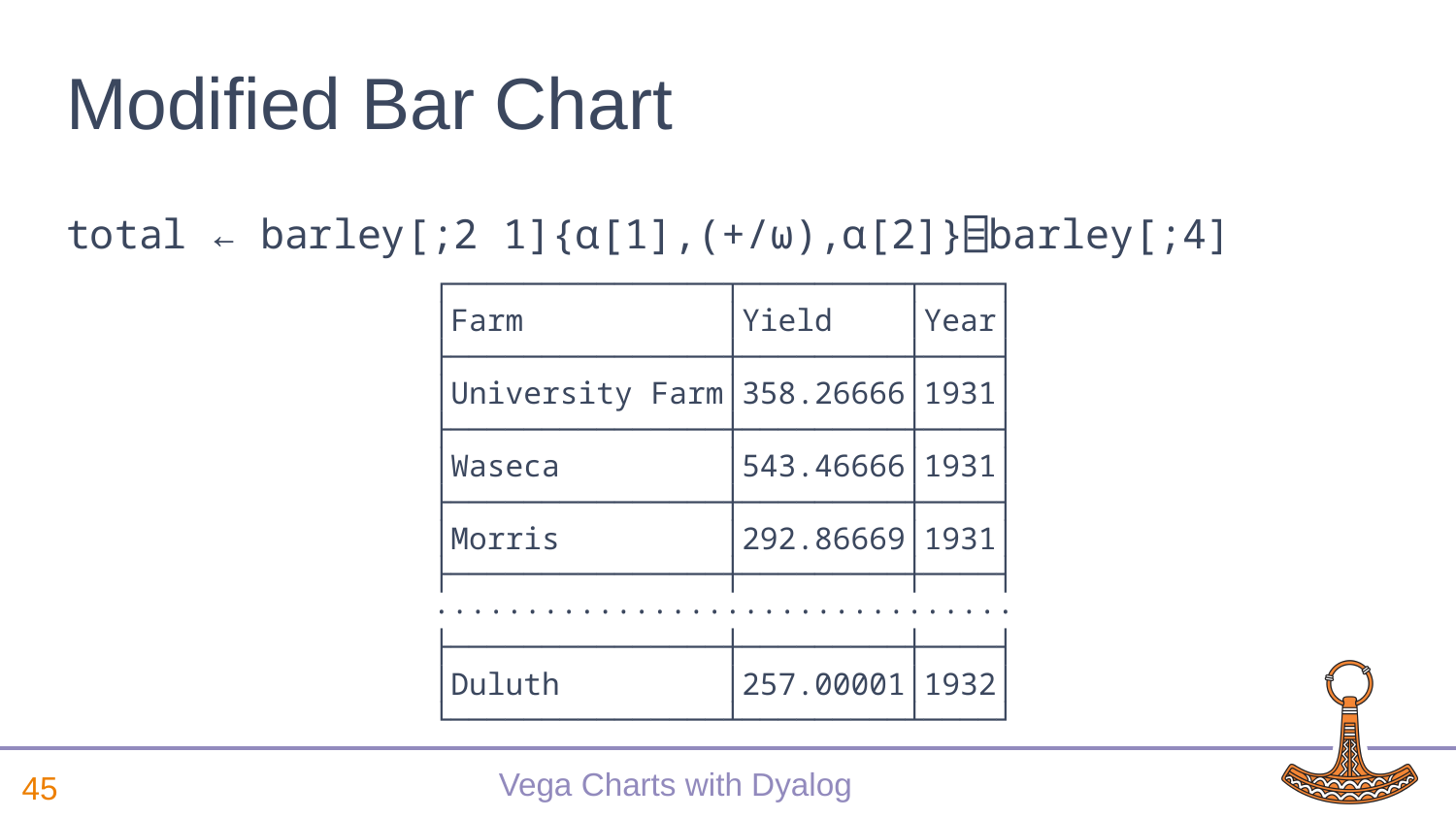

# Modified Bar Chart
total ← barley[;2 1]{⍺[1],(+/⍵),⍺[2]}⌸barley[;4]

┌───────────────┬─────────┬────┐
│Farm           │Yield    │Year│
├───────────────┼─────────┼────┤
│University Farm│358.26666│1931│
├───────────────┼─────────┼────┤
│Waseca         │543.46666│1931│
├───────────────┼─────────┼────┤
│Morris         │292.86669│1931│
├───────────────┼─────────┼────┤
································
├───────────────┼─────────┼────┤
│Duluth         │257.00001│1932│
└───────────────┴─────────┴────┘